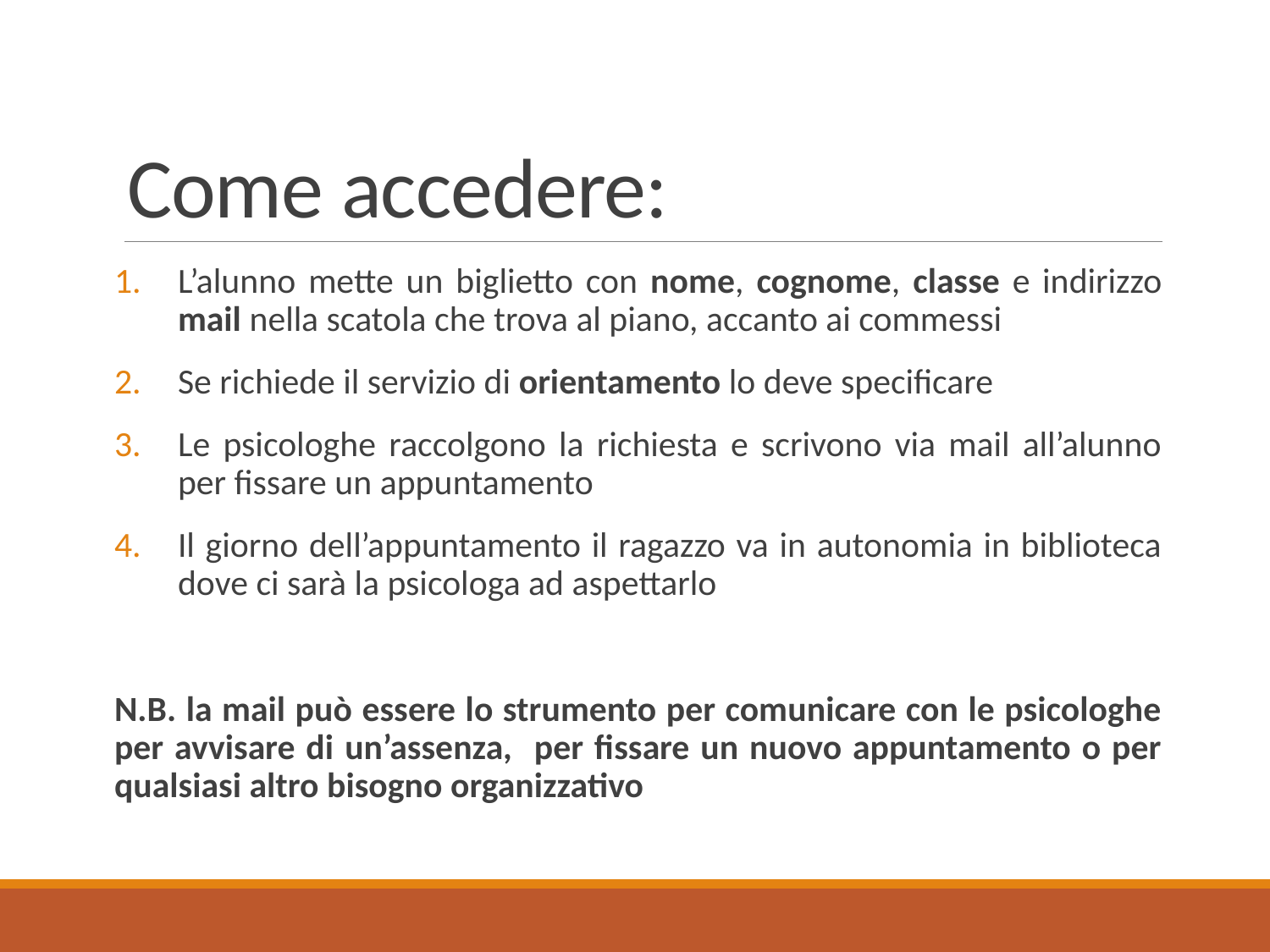

# Come accedere:
L’alunno mette un biglietto con nome, cognome, classe e indirizzo mail nella scatola che trova al piano, accanto ai commessi
Se richiede il servizio di orientamento lo deve specificare
Le psicologhe raccolgono la richiesta e scrivono via mail all’alunno per fissare un appuntamento
Il giorno dell’appuntamento il ragazzo va in autonomia in biblioteca dove ci sarà la psicologa ad aspettarlo

N.B. la mail può essere lo strumento per comunicare con le psicologhe per avvisare di un’assenza,  per fissare un nuovo appuntamento o per qualsiasi altro bisogno organizzativo